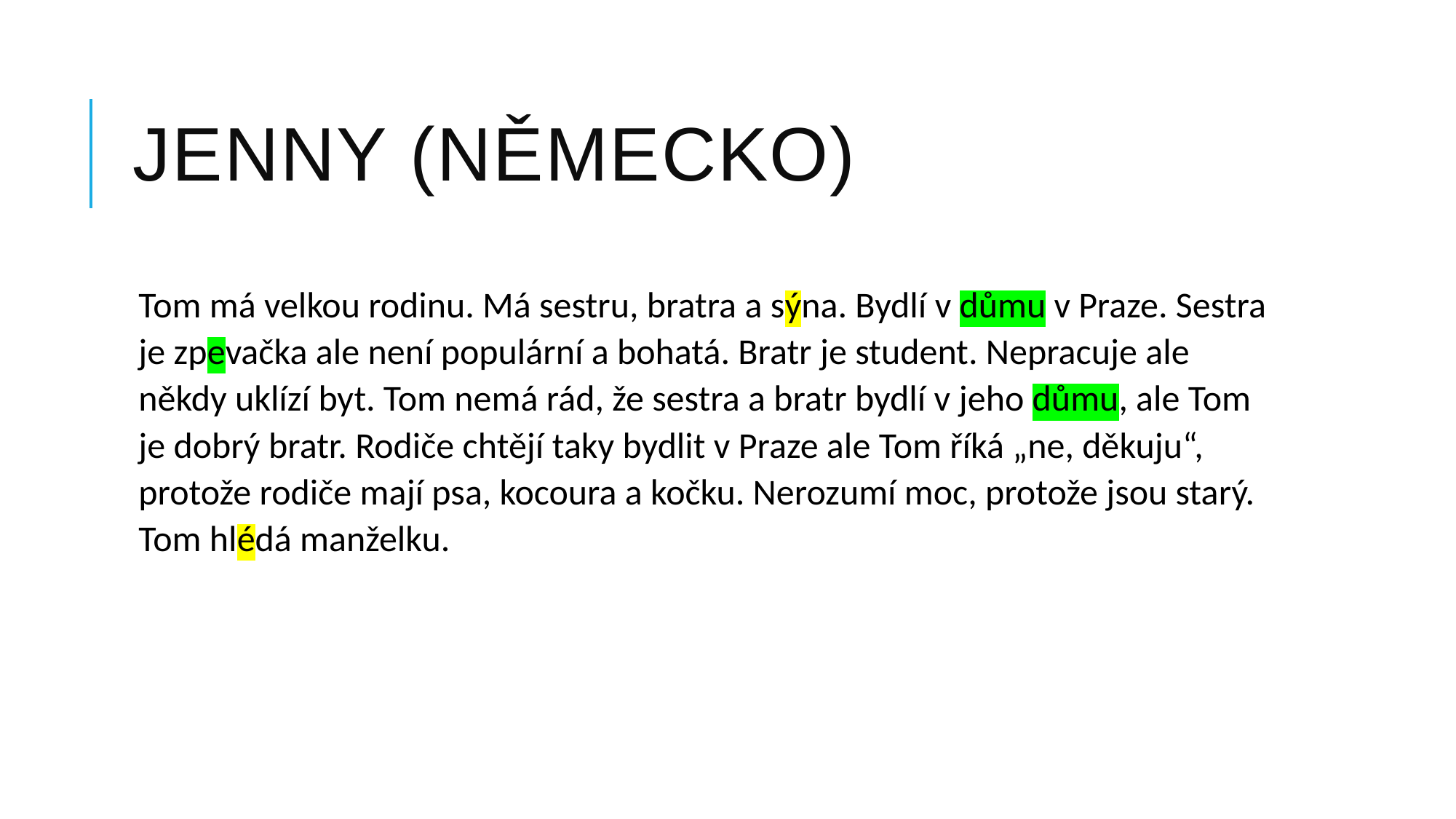

# Jenny (německo)
Tom má velkou rodinu. Má sestru, bratra a sýna. Bydlí v důmu v Praze. Sestra je zpevačka ale není populární a bohatá. Bratr je student. Nepracuje ale někdy uklízí byt. Tom nemá rád, že sestra a bratr bydlí v jeho důmu, ale Tom je dobrý bratr. Rodiče chtějí taky bydlit v Praze ale Tom říká „ne, děkuju“, protože rodiče mají psa, kocoura a kočku. Nerozumí moc, protože jsou starý. Tom hlédá manželku.